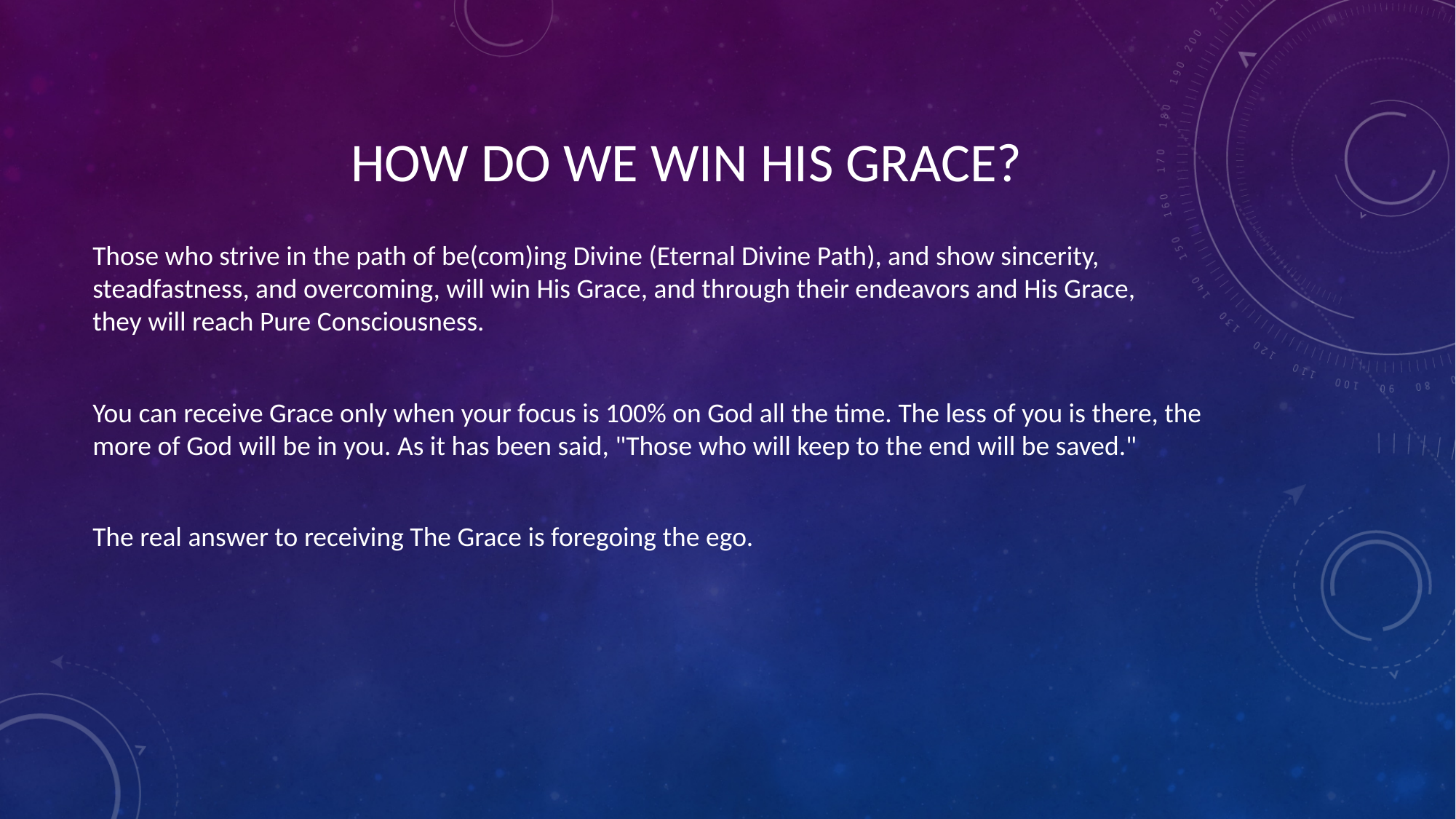

# How do We win His Grace?
Those who strive in the path of be(com)ing Divine (Eternal Divine Path), and show sincerity, steadfastness, and overcoming, will win His Grace, and through their endeavors and His Grace, they will reach Pure Consciousness.
You can receive Grace only when your focus is 100% on God all the time. The less of you is there, the more of God will be in you. As it has been said, "Those who will keep to the end will be saved."
The real answer to receiving The Grace is foregoing the ego.